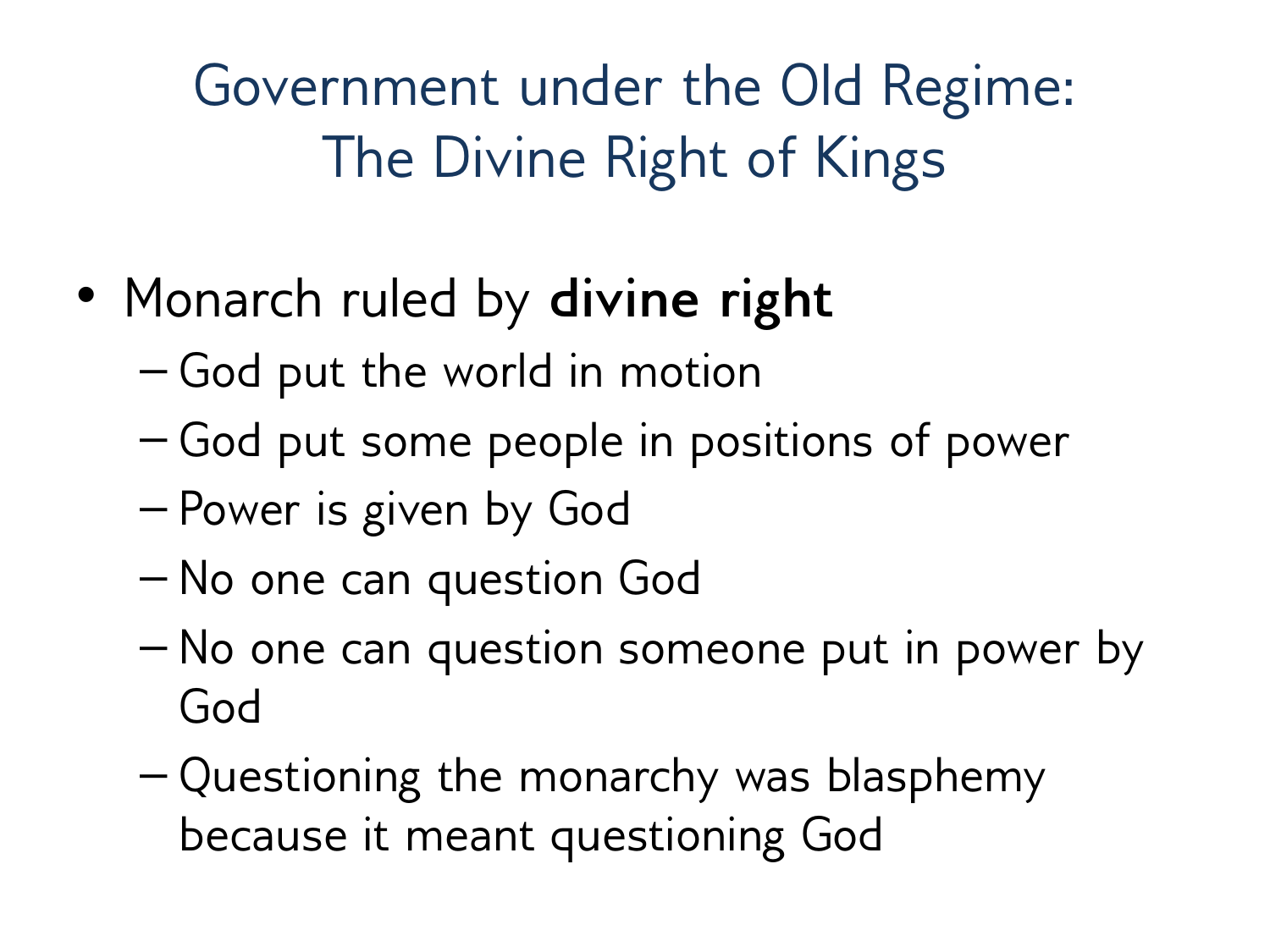

# Government under the Old Regime: The Divine Right of Kings
Monarch ruled by divine right
God put the world in motion
God put some people in positions of power
Power is given by God
No one can question God
No one can question someone put in power by God
Questioning the monarchy was blasphemy because it meant questioning God